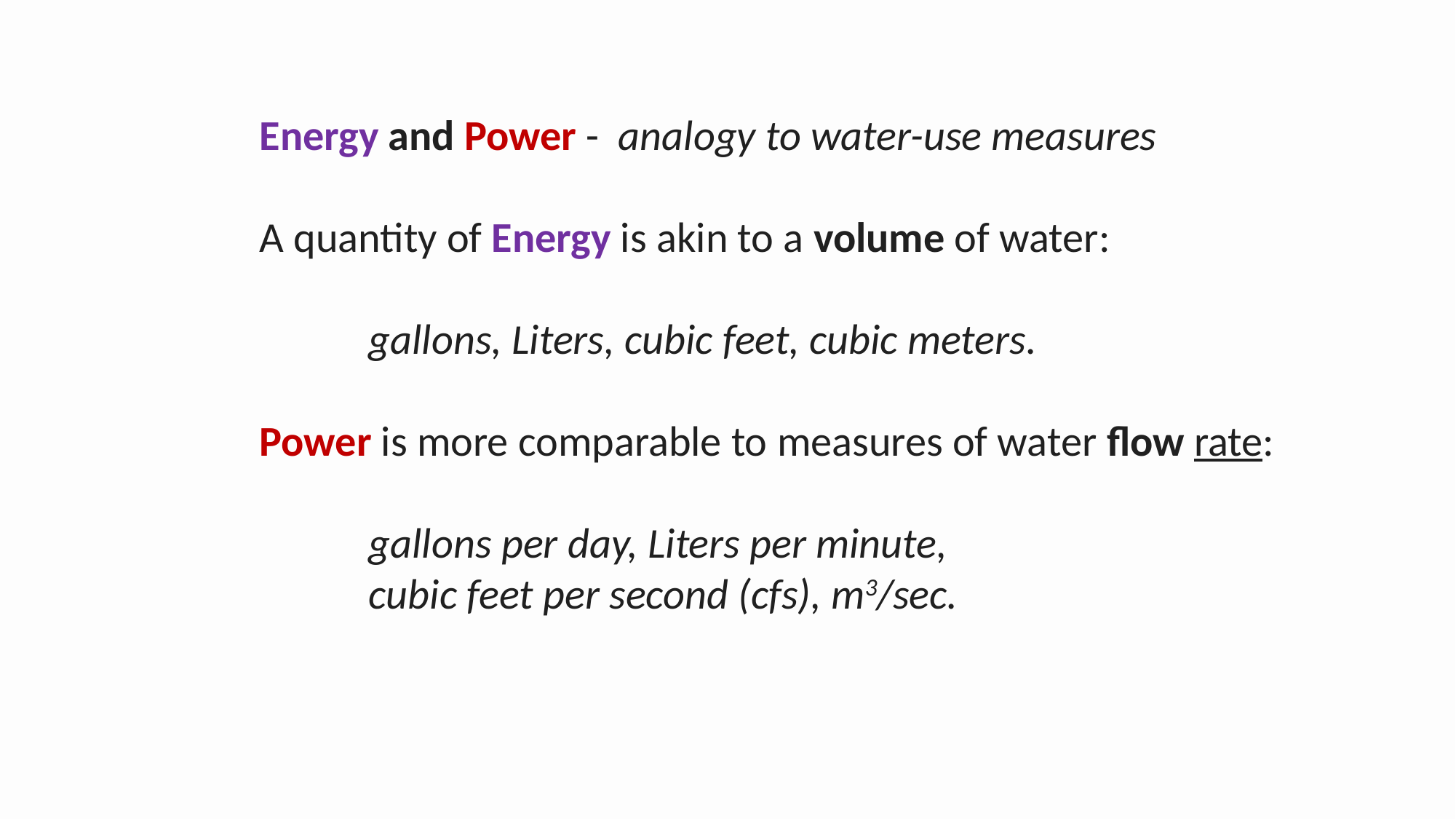

Energy and Power -  analogy to water-use measures

A quantity of Energy is akin to a volume of water:

	gallons, Liters, cubic feet, cubic meters.

Power is more comparable to measures of water flow rate:

	gallons per day, Liters per minute,
	cubic feet per second (cfs), m3/sec.